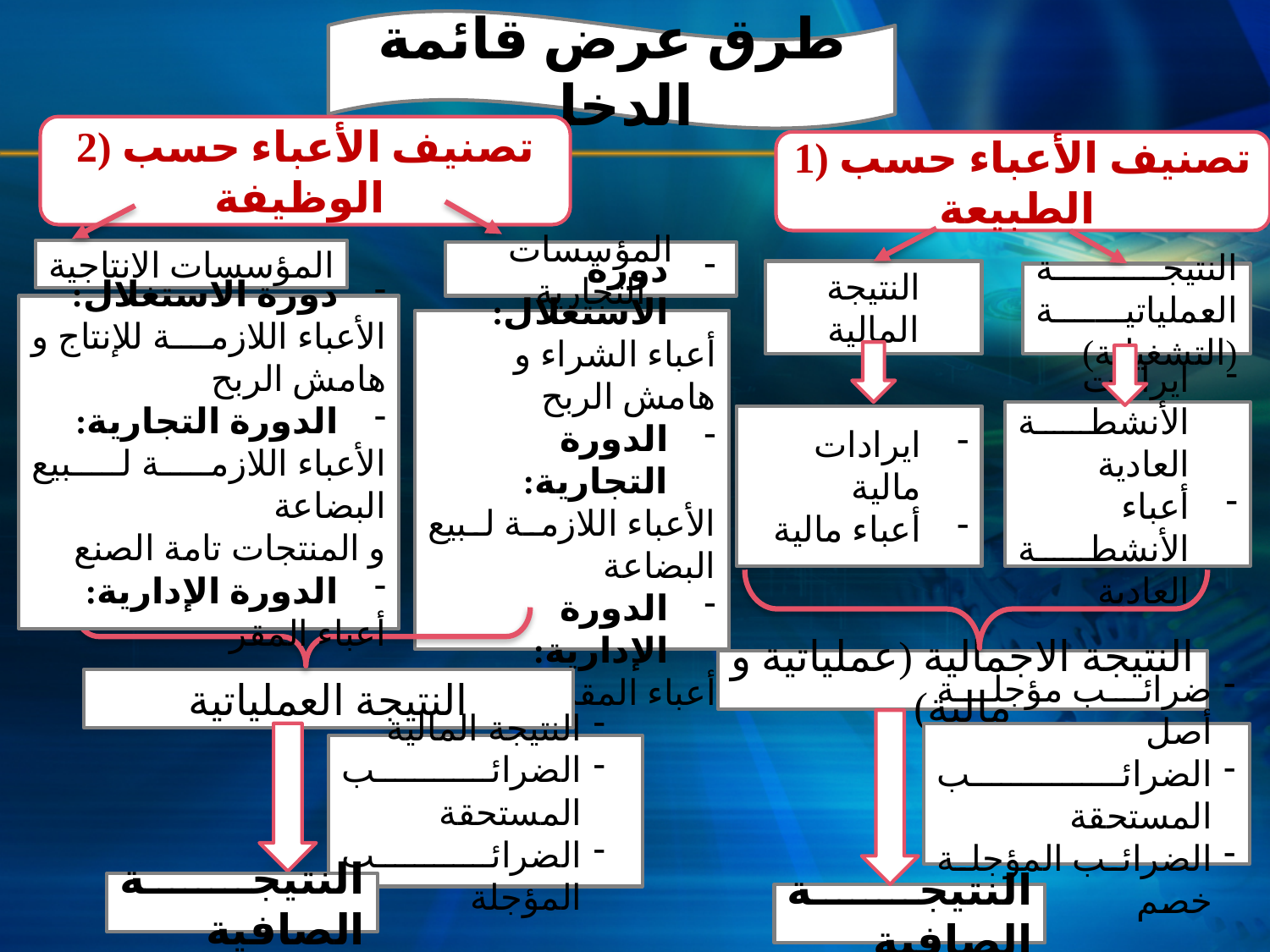

طرق عرض قائمة الدخل
2) تصنيف الأعباء حسب الوظيفة
1) تصنيف الأعباء حسب الطبيعة
المؤسسات الانتاجية
المؤسسات التجارية
النتيجة المالية
النتيجة العملياتية (التشغيلية)
دورة الاستغلال:
الأعباء اللازمة للإنتاج و هامش الربح
الدورة التجارية:
الأعباء اللازمة لبيع البضاعة
و المنتجات تامة الصنع
الدورة الإدارية:
أعباء المقر
دورة الاستغلال:
أعباء الشراء و هامش الربح
الدورة التجارية:
الأعباء اللازمة لبيع البضاعة
الدورة الإدارية:
أعباء المقر

ايرادات الأنشطة العادية
أعباء الأنشطة العادية
ايرادات مالية
أعباء مالية

النتيجة الاجمالية (عملياتية و مالية)
النتيجة العملياتية
ضرائب مؤجلة أصل
الضرائب المستحقة
الضرائب المؤجلة خصم
النتيجة المالية
الضرائب المستحقة
الضرائب المؤجلة

النتيجة الصافية
النتيجة الصافية